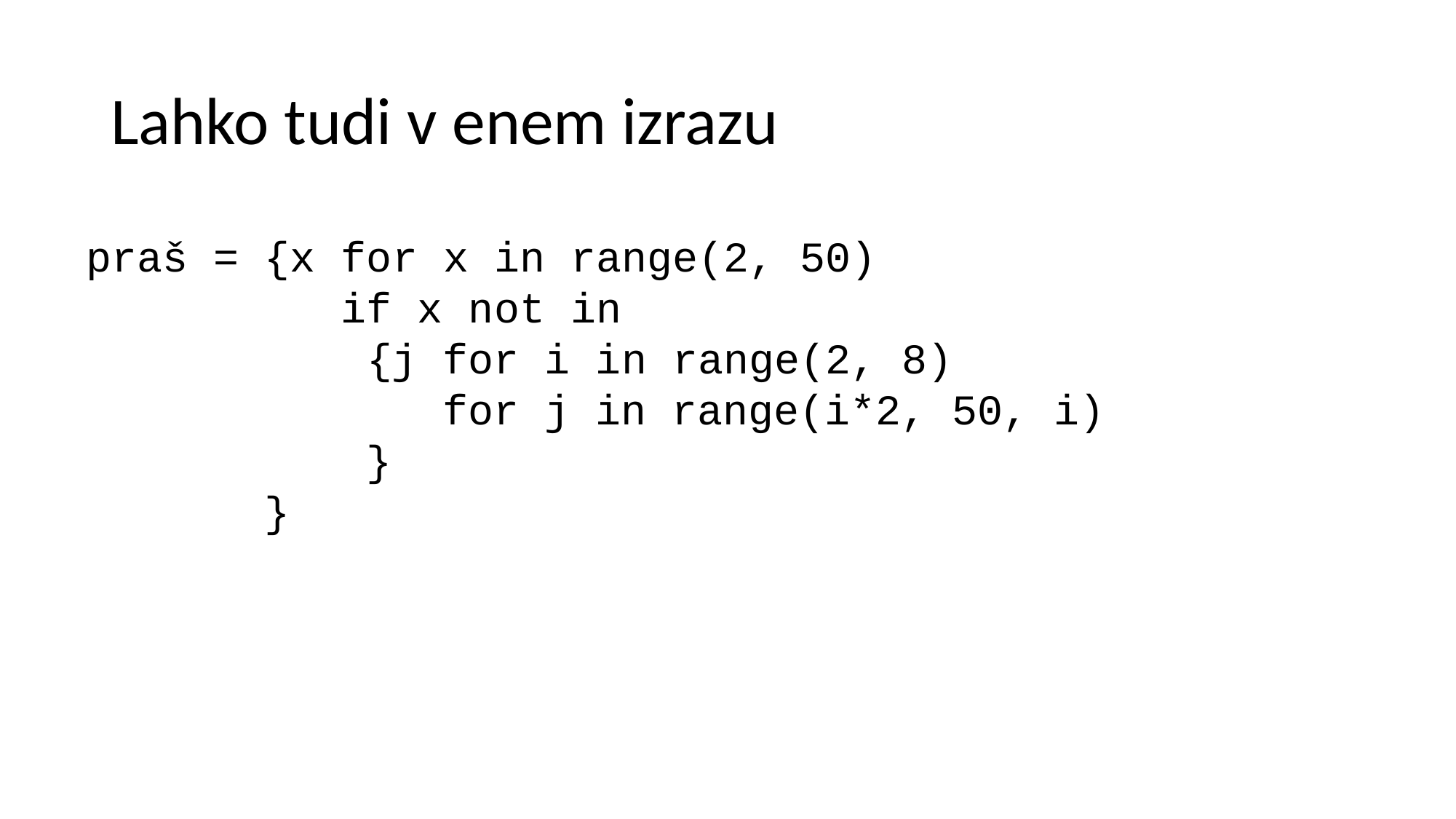

# Lahko tudi v enem izrazu
praš = {x for x in range(2, 50)
          if x not in
           {j for i in range(2, 8)
              for j in range(i*2, 50, i)
           }
       }